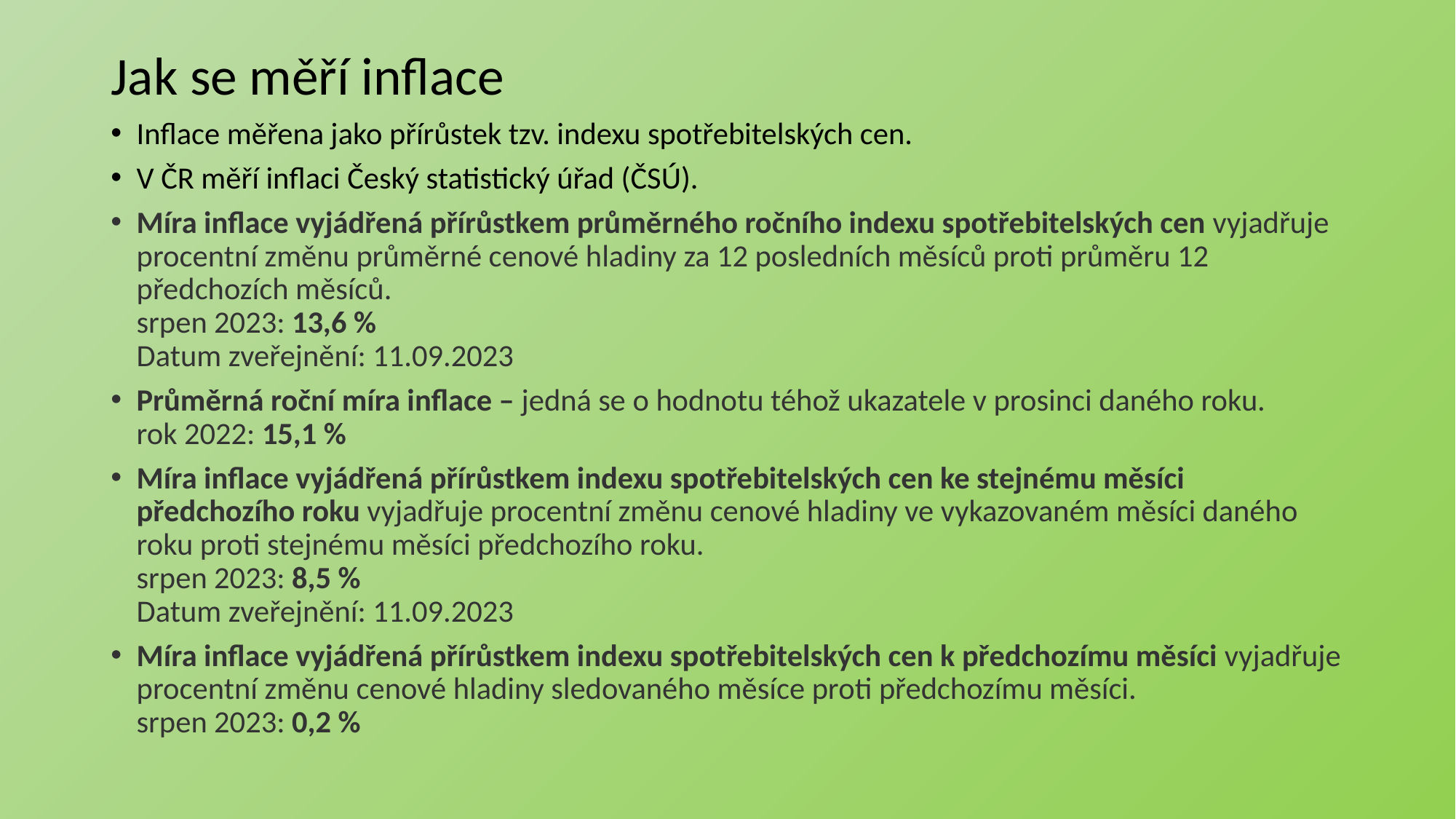

# Jak se měří inflace
Inflace měřena jako přírůstek tzv. indexu spotřebitelských cen.
V ČR měří inflaci Český statistický úřad (ČSÚ).
Míra inflace vyjádřená přírůstkem průměrného ročního indexu spotřebitelských cen vyjadřuje procentní změnu průměrné cenové hladiny za 12 posledních měsíců proti průměru 12 předchozích měsíců.
srpen 2023: 13,6 %
Datum zveřejnění: 11.09.2023
Průměrná roční míra inflace – jedná se o hodnotu téhož ukazatele v prosinci daného roku.
rok 2022: 15,1 %
Míra inflace vyjádřená přírůstkem indexu spotřebitelských cen ke stejnému měsíci předchozího roku vyjadřuje procentní změnu cenové hladiny ve vykazovaném měsíci daného roku proti stejnému měsíci předchozího roku.
srpen 2023: 8,5 %
Datum zveřejnění: 11.09.2023
Míra inflace vyjádřená přírůstkem indexu spotřebitelských cen k předchozímu měsíci vyjadřuje procentní změnu cenové hladiny sledovaného měsíce proti předchozímu měsíci.
srpen 2023: 0,2 %